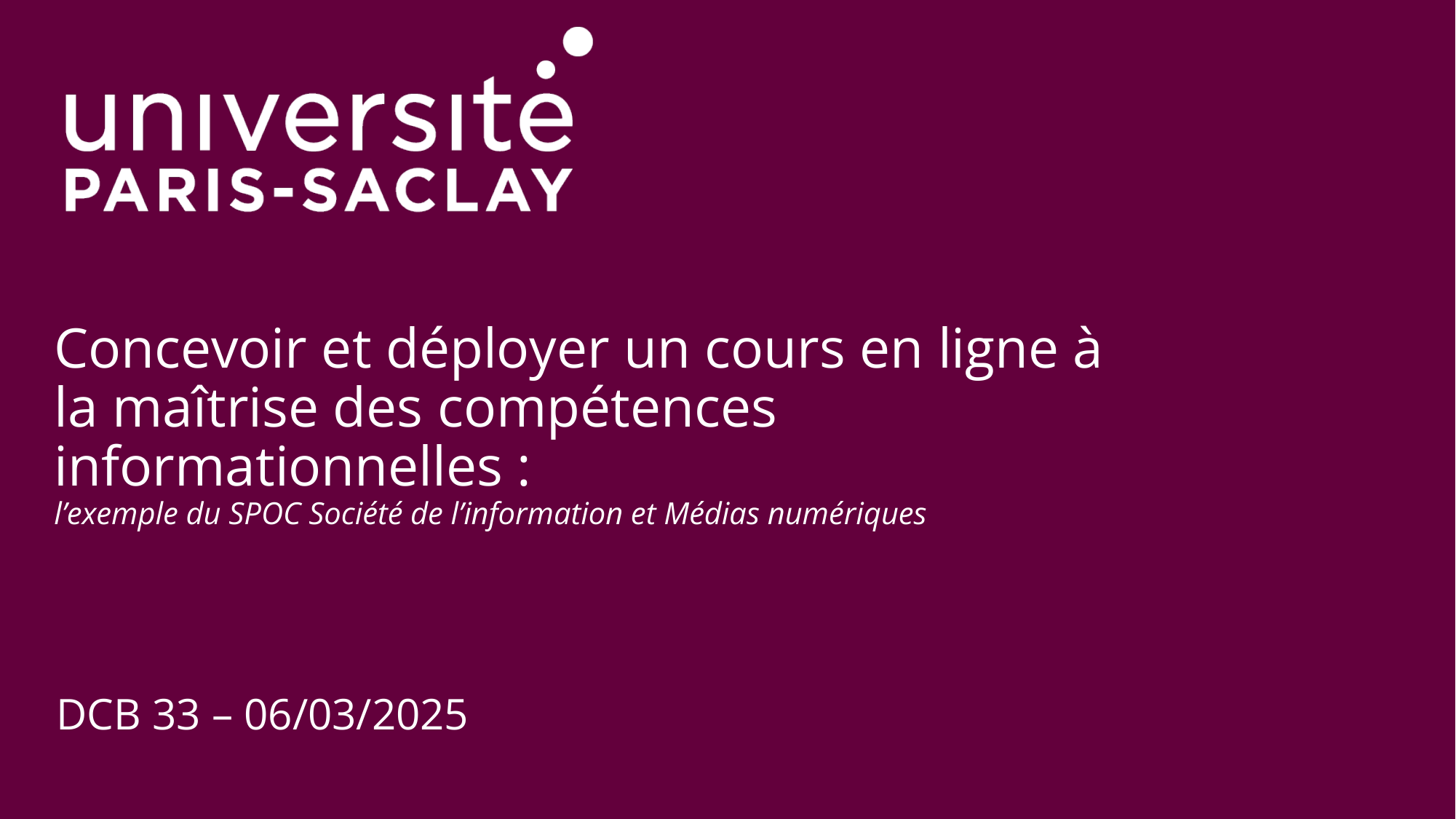

# Concevoir et déployer un cours en ligne à la maîtrise des compétences informationnelles : l’exemple du SPOC Société de l’information et Médias numériques
DCB 33 – 06/03/2025